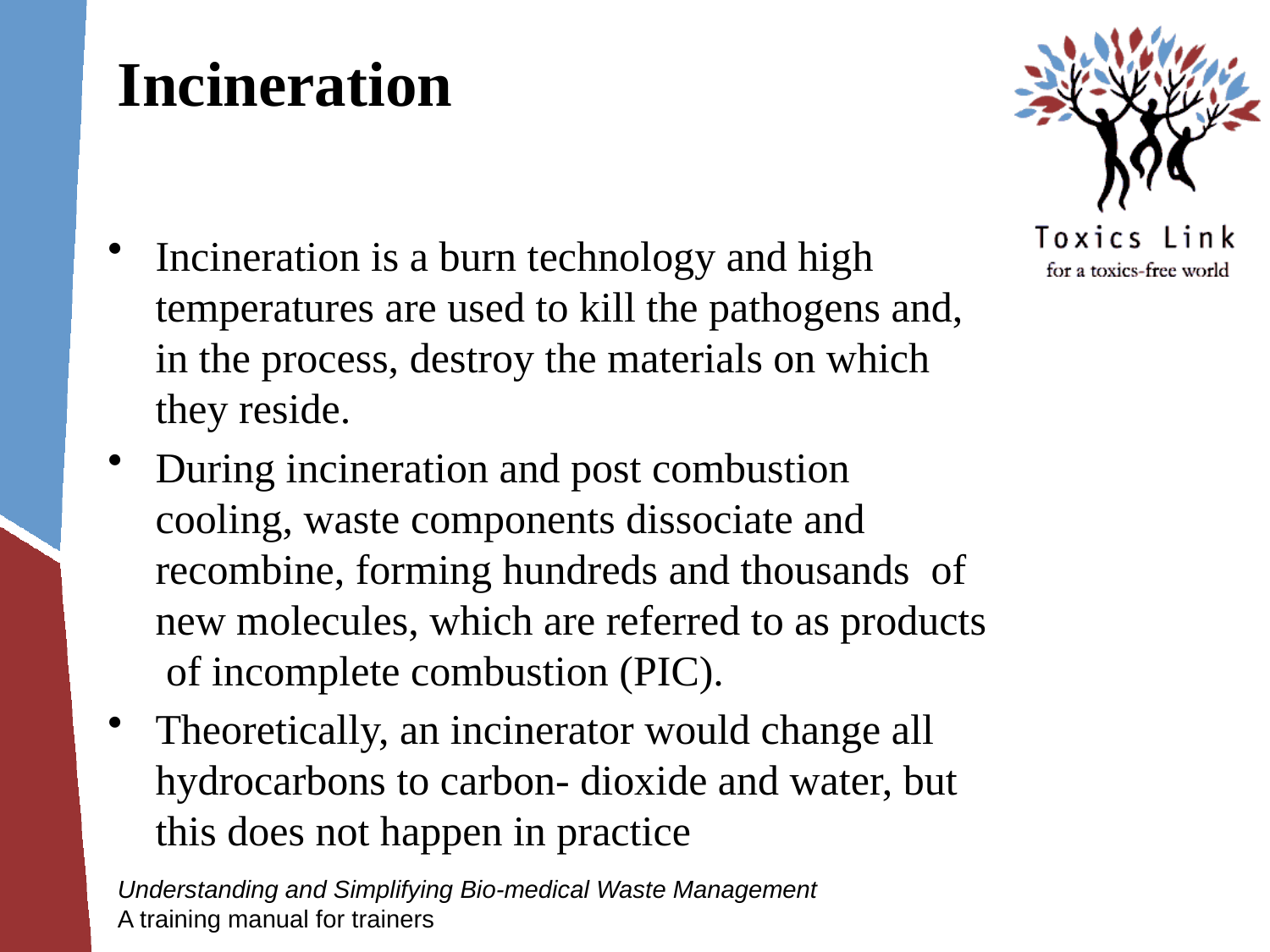

# Incineration
Incineration is a burn technology and high temperatures are used to kill the pathogens and, in the process, destroy the materials on which they reside.
During incineration and post combustion cooling, waste components dissociate and recombine, forming hundreds and thousands  of new molecules, which are referred to as products  of incomplete combustion (PIC).
Theoretically, an incinerator would change all hydrocarbons to carbon- dioxide and water, but this does not happen in practice
Understanding and Simplifying Bio-medical Waste Management
A training manual for trainers